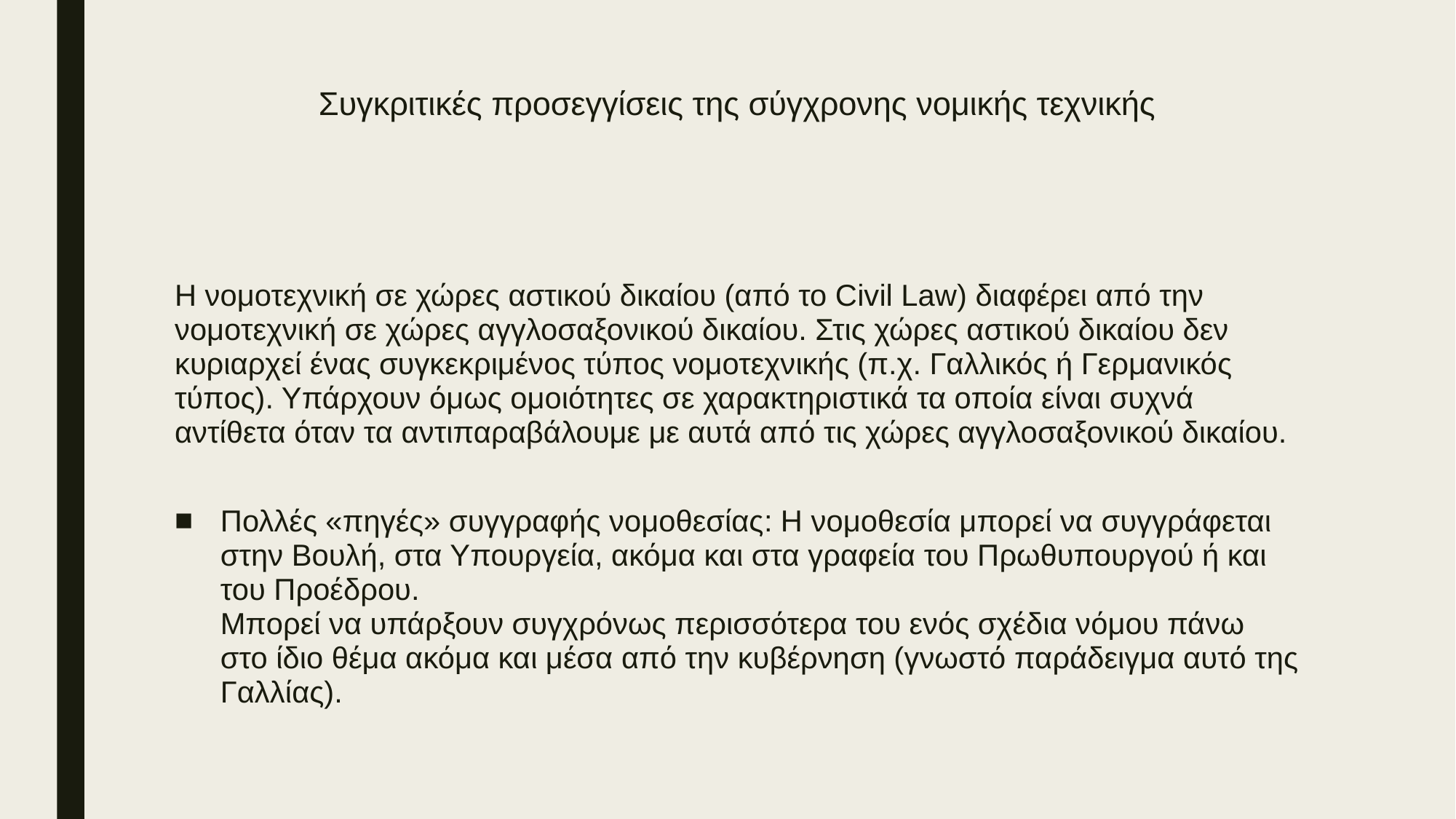

# Συγκριτικές προσεγγίσεις της σύγχρονης νομικής τεχνικής
Η νομοτεχνική σε χώρες αστικού δικαίου (από το Civil Law) διαφέρει από την νομοτεχνική σε χώρες αγγλοσαξονικού δικαίου. Στις χώρες αστικού δικαίου δεν κυριαρχεί ένας συγκεκριμένος τύπος νομοτεχνικής (π.χ. Γαλλικός ή Γερμανικός τύπος). Υπάρχουν όμως ομοιότητες σε χαρακτηριστικά τα οποία είναι συχνά αντίθετα όταν τα αντιπαραβάλουμε με αυτά από τις χώρες αγγλοσαξονικού δικαίου.
Πολλές «πηγές» συγγραφής νομοθεσίας: Η νομοθεσία μπορεί να συγγράφεται στην Βουλή, στα Υπουργεία, ακόμα και στα γραφεία του Πρωθυπουργού ή και του Προέδρου.
Μπορεί να υπάρξουν συγχρόνως περισσότερα του ενός σχέδια νόμου πάνω στο ίδιο θέμα ακόμα και μέσα από την κυβέρνηση (γνωστό παράδειγμα αυτό της Γαλλίας).